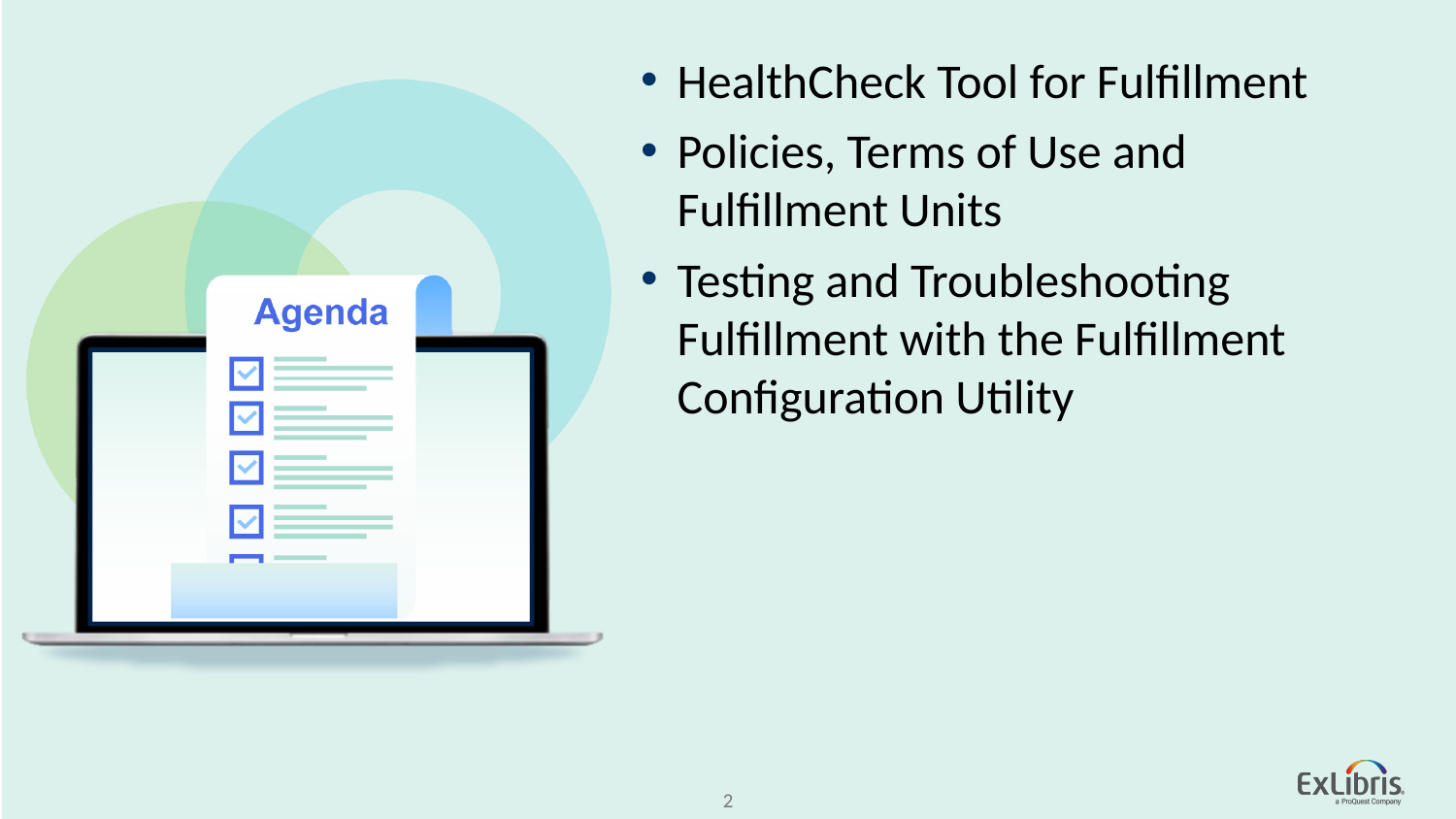

HealthCheck Tool for Fulfillment
Policies, Terms of Use and Fulfillment Units
Testing and Troubleshooting Fulfillment with the Fulfillment Configuration Utility
2